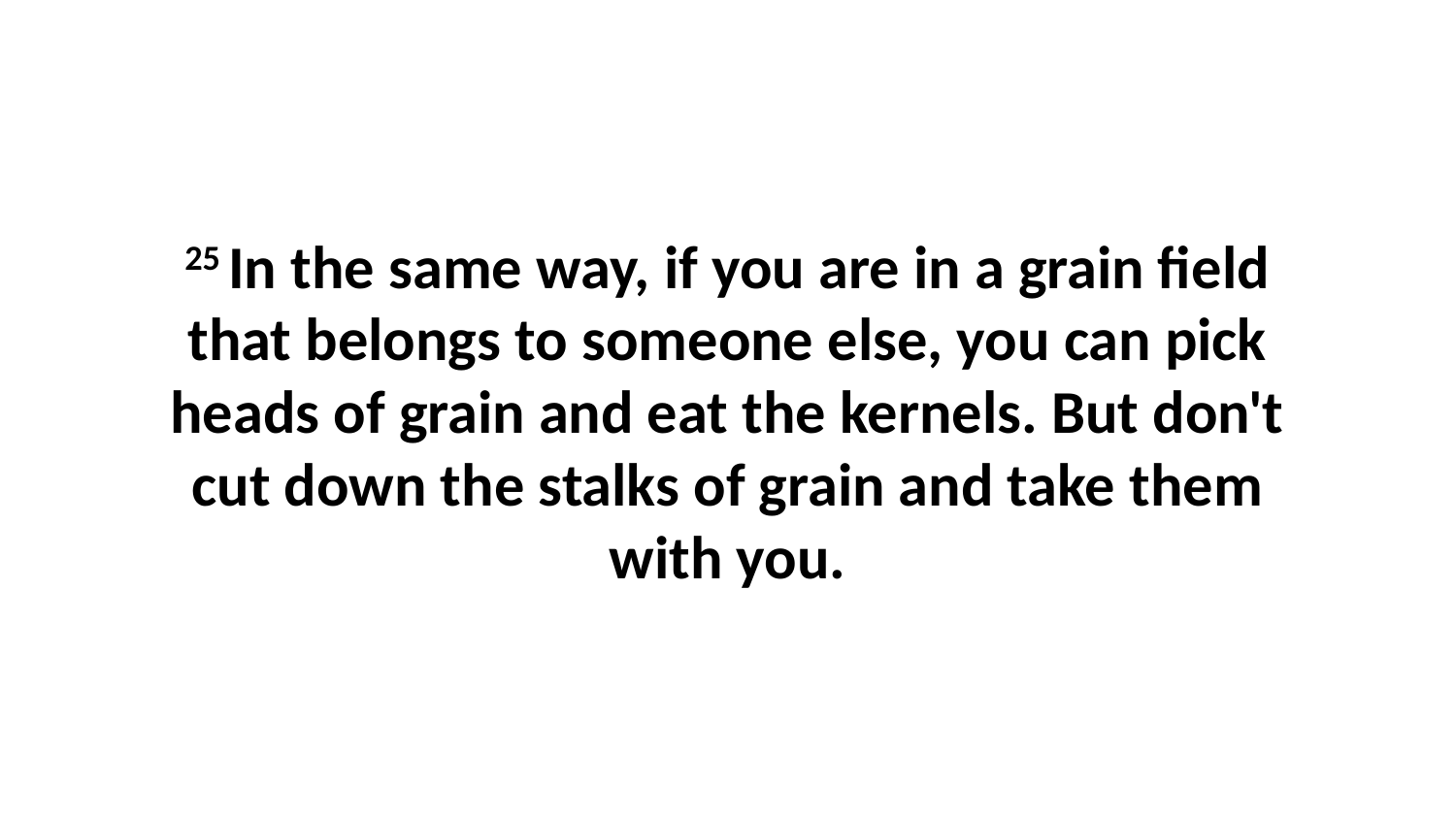

25 In the same way, if you are in a grain field that belongs to someone else, you can pick heads of grain and eat the kernels. But don't cut down the stalks of grain and take them with you.